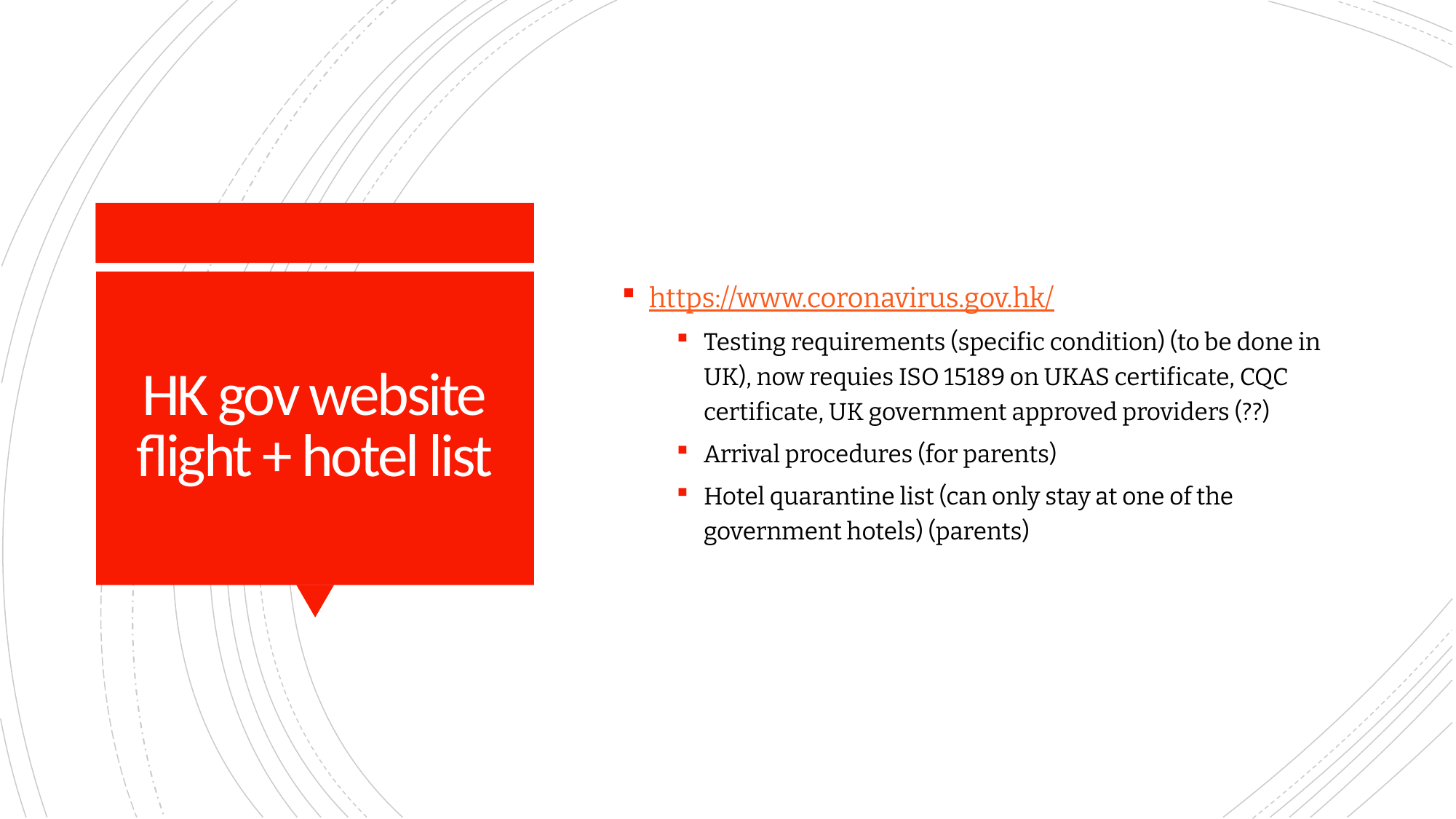

https://www.coronavirus.gov.hk/
Testing requirements (specific condition) (to be done in UK), now requies ISO 15189 on UKAS certificate, CQC certificate, UK government approved providers (??)
Arrival procedures (for parents)
Hotel quarantine list (can only stay at one of the government hotels) (parents)
# HK gov website flight + hotel list